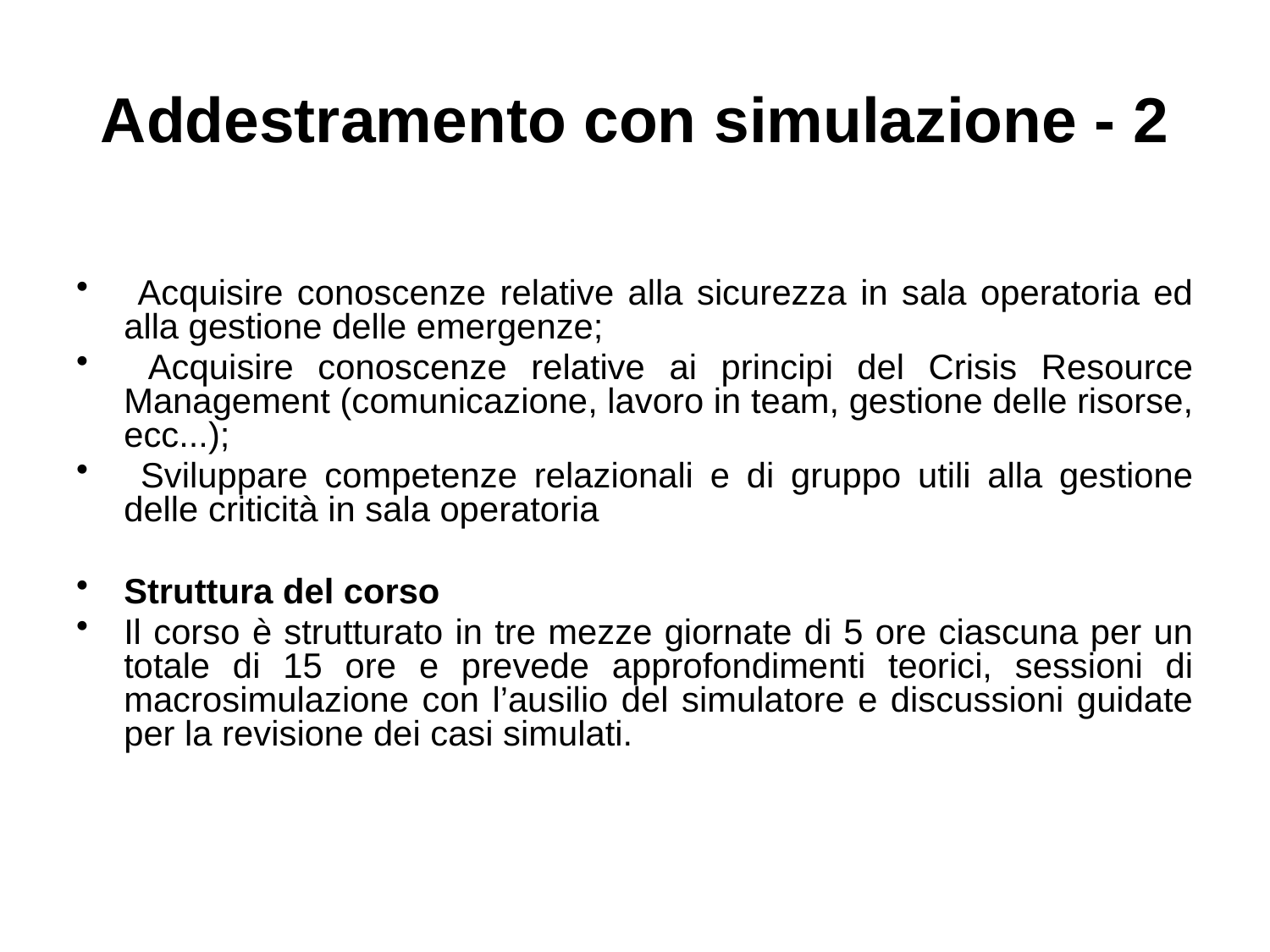

# Addestramento con simulazione - 2

 Acquisire conoscenze relative alla sicurezza in sala operatoria ed alla gestione delle emergenze;
 Acquisire conoscenze relative ai principi del Crisis Resource Management (comunicazione, lavoro in team, gestione delle risorse, ecc...);
 Sviluppare competenze relazionali e di gruppo utili alla gestione delle criticità in sala operatoria

Struttura del corso
Il corso è strutturato in tre mezze giornate di 5 ore ciascuna per un totale di 15 ore e prevede approfondimenti teorici, sessioni di macrosimulazione con l’ausilio del simulatore e discussioni guidate per la revisione dei casi simulati.